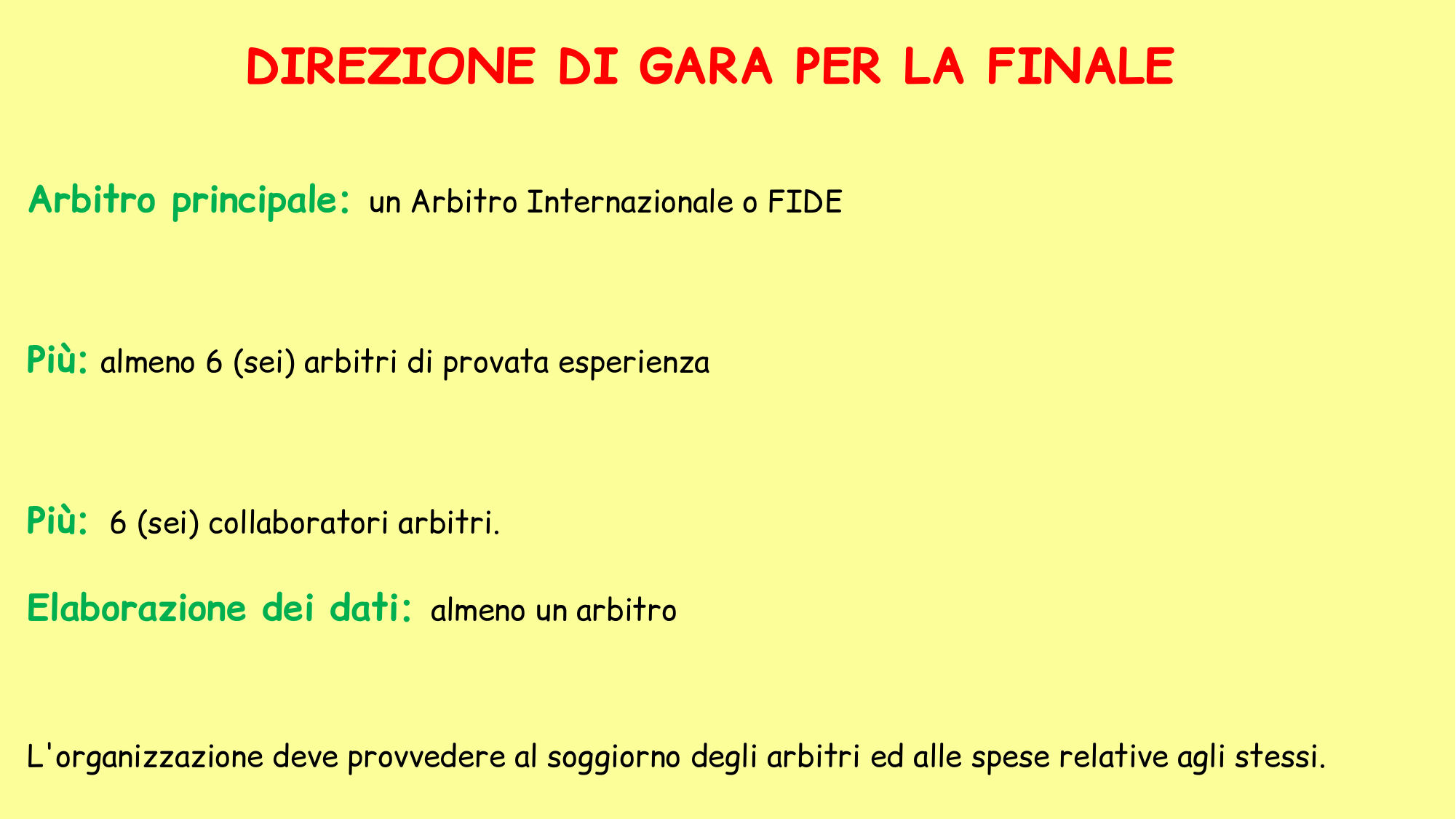

DIREZIONE DI GARA PER LA FINALE
Arbitro principale: un Arbitro Internazionale o FIDE

Più: almeno 6 (sei) arbitri di provata esperienza

Più:  6 (sei) collaboratori arbitri.
Elaborazione dei dati: almeno un arbitro

L'organizzazione deve provvedere al soggiorno degli arbitri ed alle spese relative agli stessi.